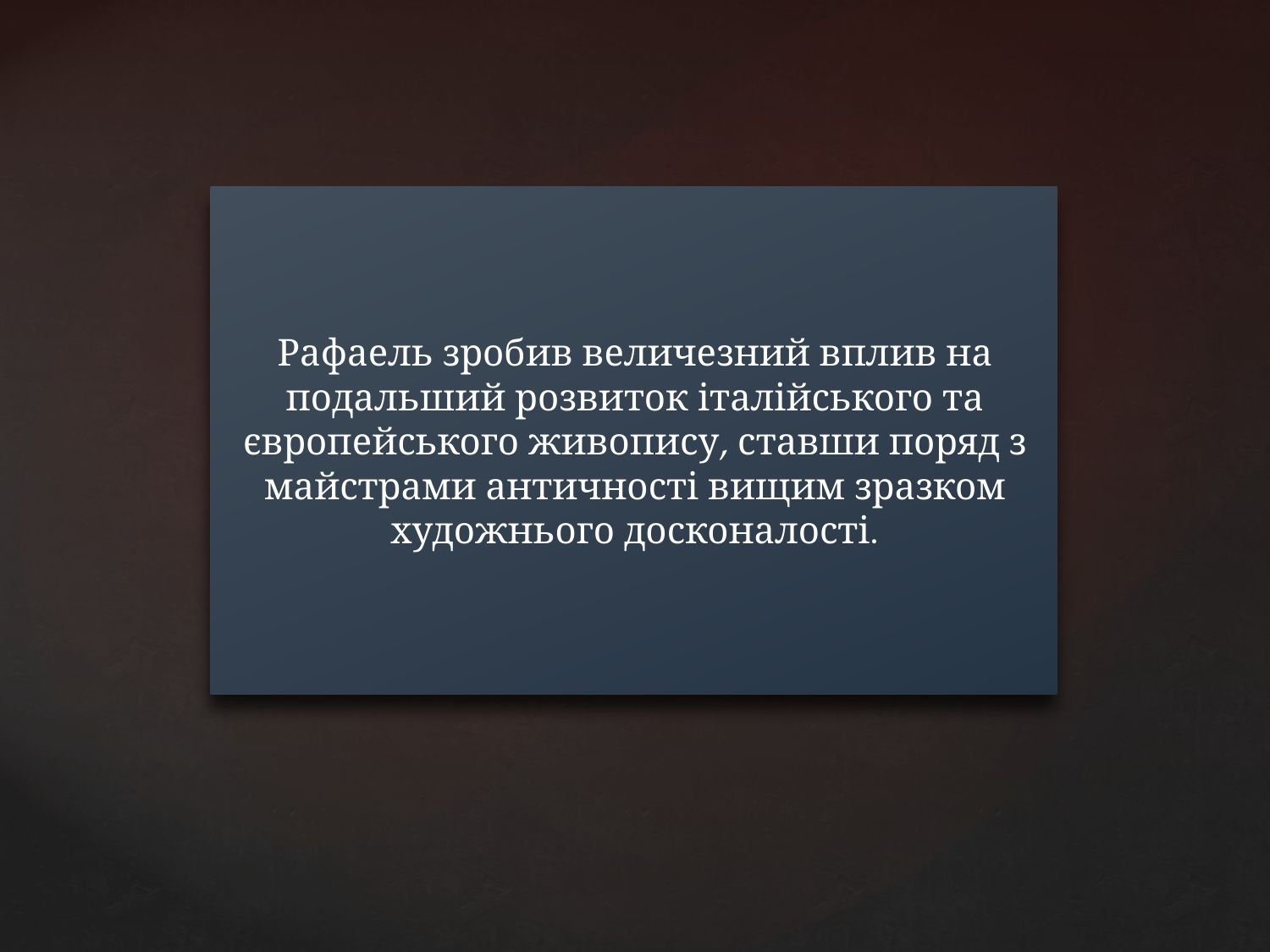

Рафаель зробив величезний вплив на подальший розвиток італійського та європейського живопису, ставши поряд з майстрами античності вищим зразком художнього досконалості.